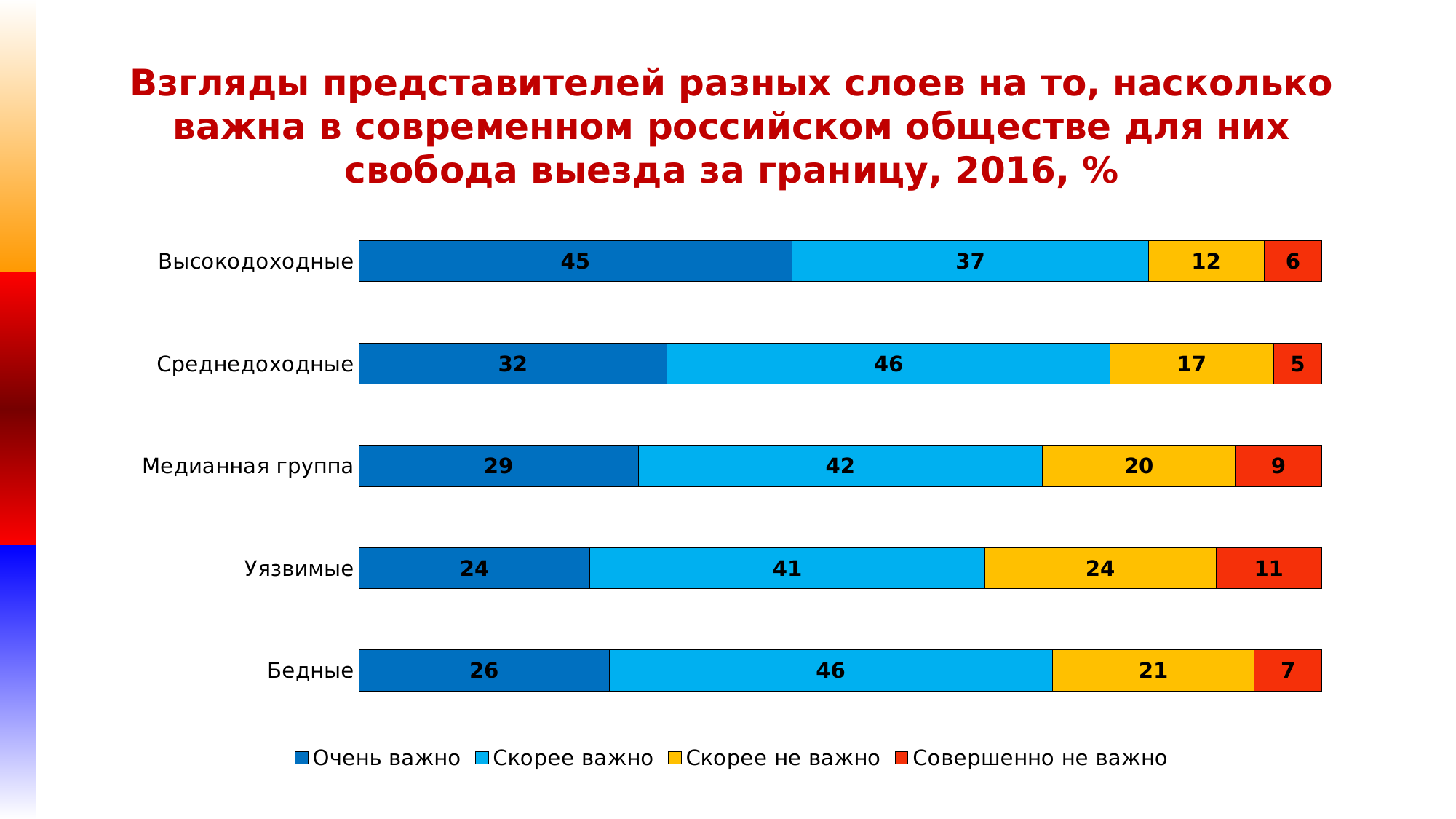

# Взгляды представителей разных слоев на то, насколько важна в современном российском обществе для них свобода выезда за границу, 2016, %

### Chart

| Category | Очень важно | Скорее важно | Скорее не важно | Совершенно не важно |
|---|---|---|---|---|
| Бедные | 26.0 | 46.0 | 21.0 | 7.0 |
| Уязвимые | 24.0 | 41.0 | 24.0 | 11.0 |
| Медианная группа | 29.0 | 42.0 | 20.0 | 9.0 |
| Среднедоходные | 32.0 | 46.0 | 17.0 | 5.0 |
| Высокодоходные | 45.0 | 37.0 | 12.0 | 6.0 |